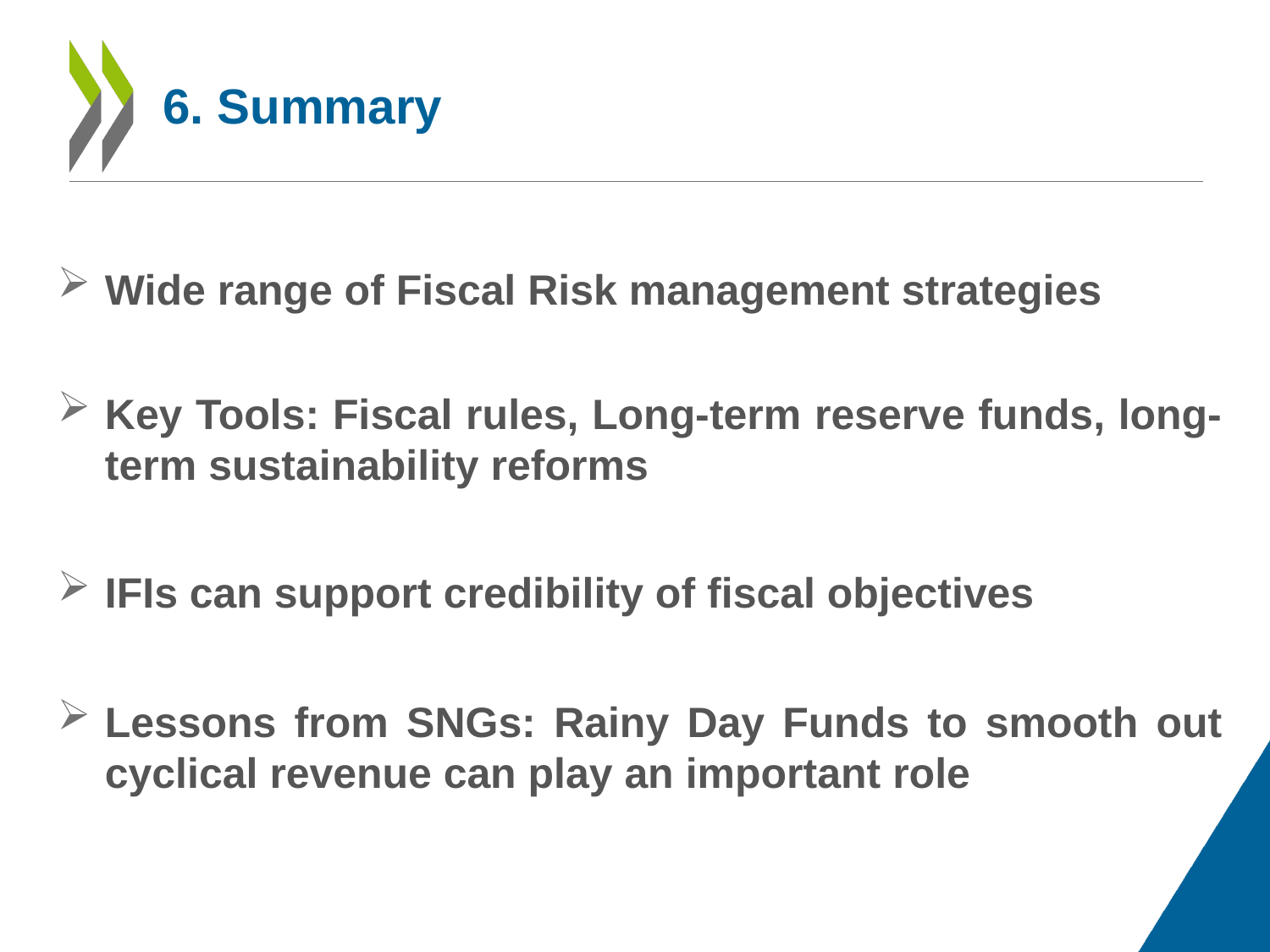

# 6. Summary
Wide range of Fiscal Risk management strategies

Key Tools: Fiscal rules, Long-term reserve funds, long-term sustainability reforms

IFIs can support credibility of fiscal objectives

Lessons from SNGs: Rainy Day Funds to smooth out cyclical revenue can play an important role